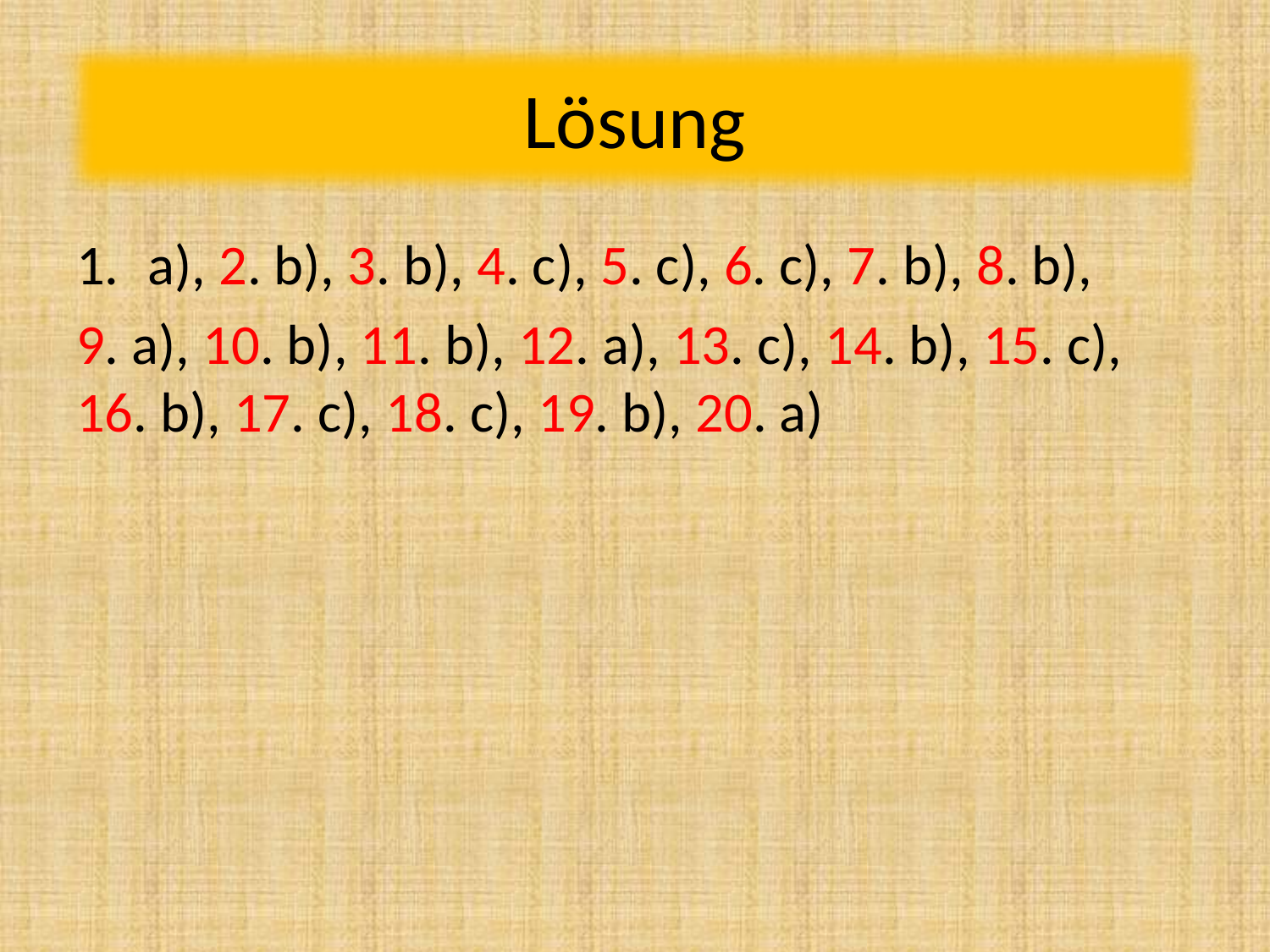

#
Lösung
a), 2. b), 3. b), 4. c), 5. c), 6. c), 7. b), 8. b),
9. a), 10. b), 11. b), 12. a), 13. c), 14. b), 15. c), 16. b), 17. c), 18. c), 19. b), 20. a)